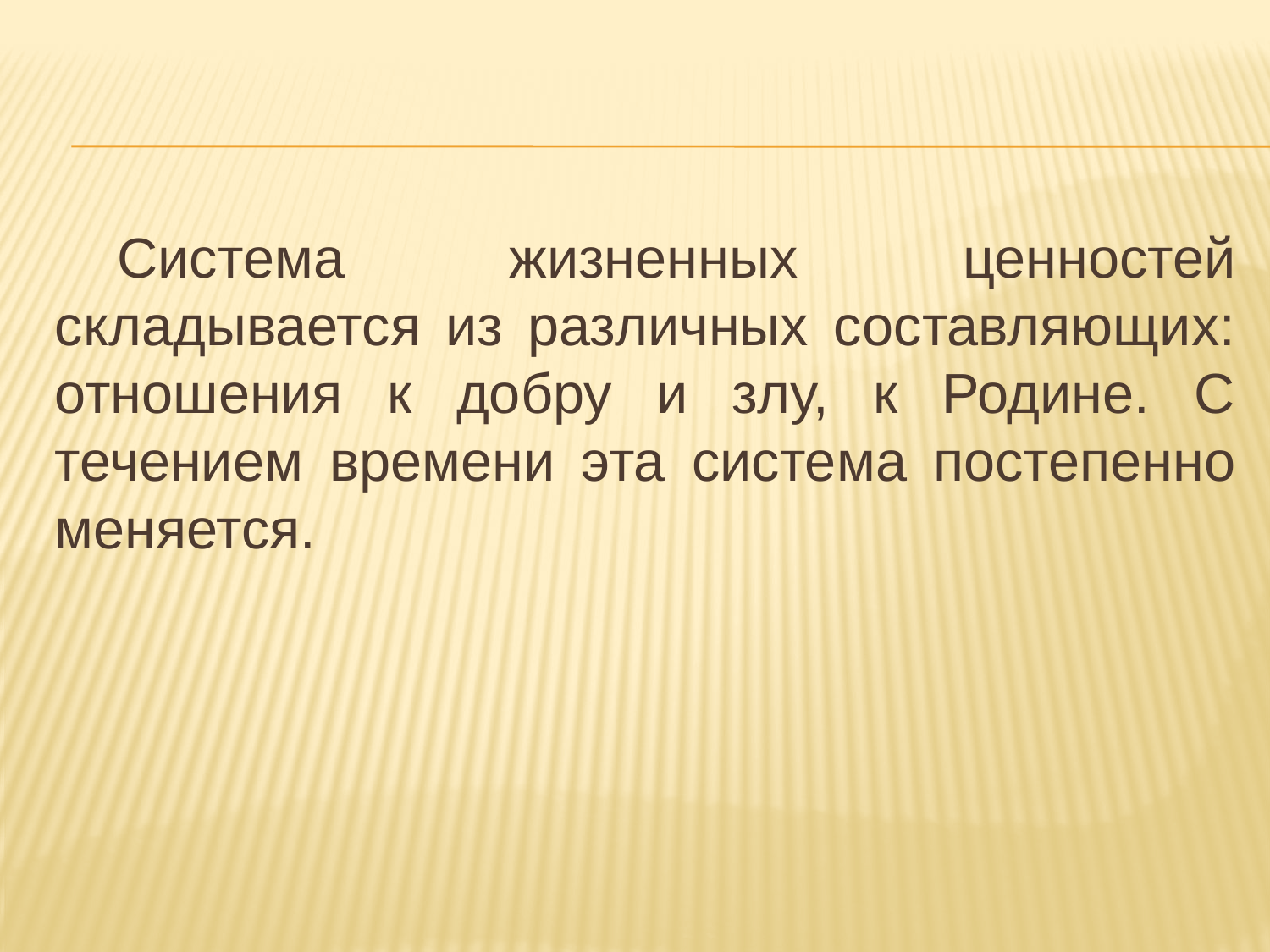

Система жизненных ценностей складывается из различных составляющих: отношения к добру и злу, к Родине. С течением времени эта система постепенно меняется.